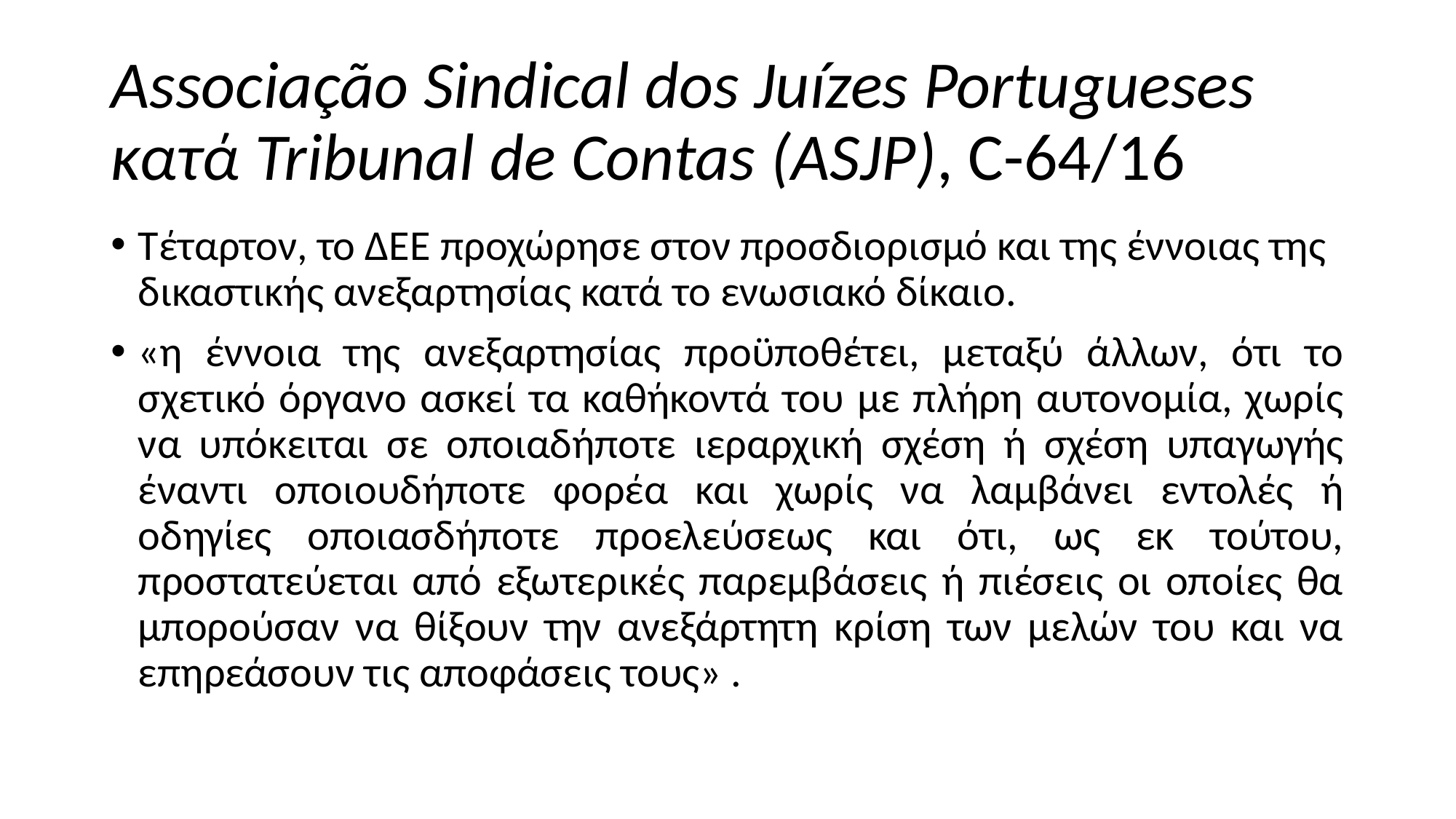

# Associação Sindical dos Juízes Portugueses κατά Tribunal de Contas (ASJP), C-64/16
Τέταρτον, το ΔΕΕ προχώρησε στον προσδιορισμό και της έννοιας της δικαστικής ανεξαρτησίας κατά το ενωσιακό δίκαιο.
«η έννοια της ανεξαρτησίας προϋποθέτει, μεταξύ άλλων, ότι το σχετικό όργανο ασκεί τα καθήκοντά του με πλήρη αυτονομία, χωρίς να υπόκειται σε οποιαδήποτε ιεραρχική σχέση ή σχέση υπαγωγής έναντι οποιουδήποτε φορέα και χωρίς να λαμβάνει εντολές ή οδηγίες οποιασδήποτε προελεύσεως και ότι, ως εκ τούτου, προστατεύεται από εξωτερικές παρεμβάσεις ή πιέσεις οι οποίες θα μπορούσαν να θίξουν την ανεξάρτητη κρίση των μελών του και να επηρεάσουν τις αποφάσεις τους» .